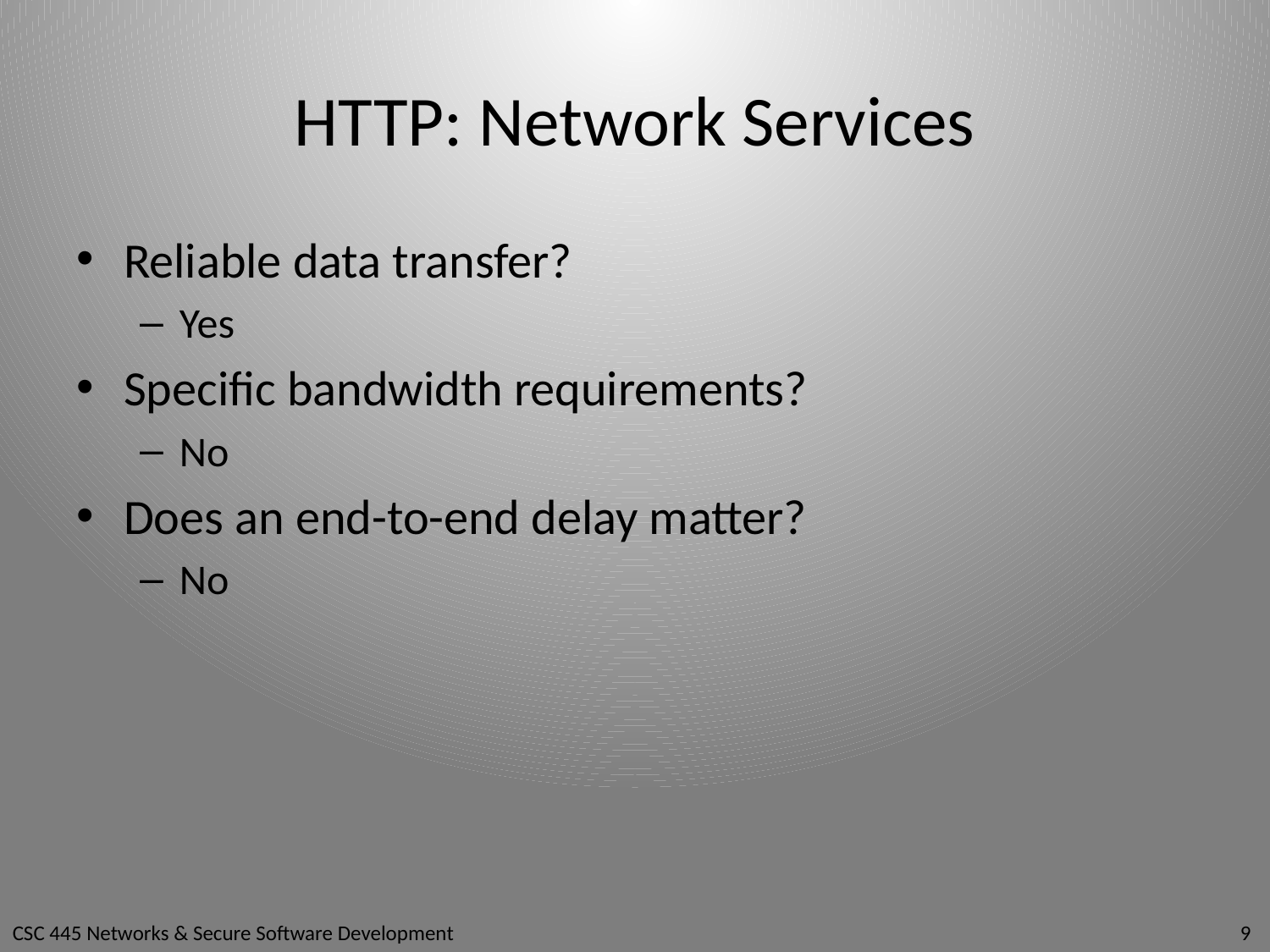

# HTTP: Network Services
Reliable data transfer?
Yes
Specific bandwidth requirements?
No
Does an end-to-end delay matter?
No